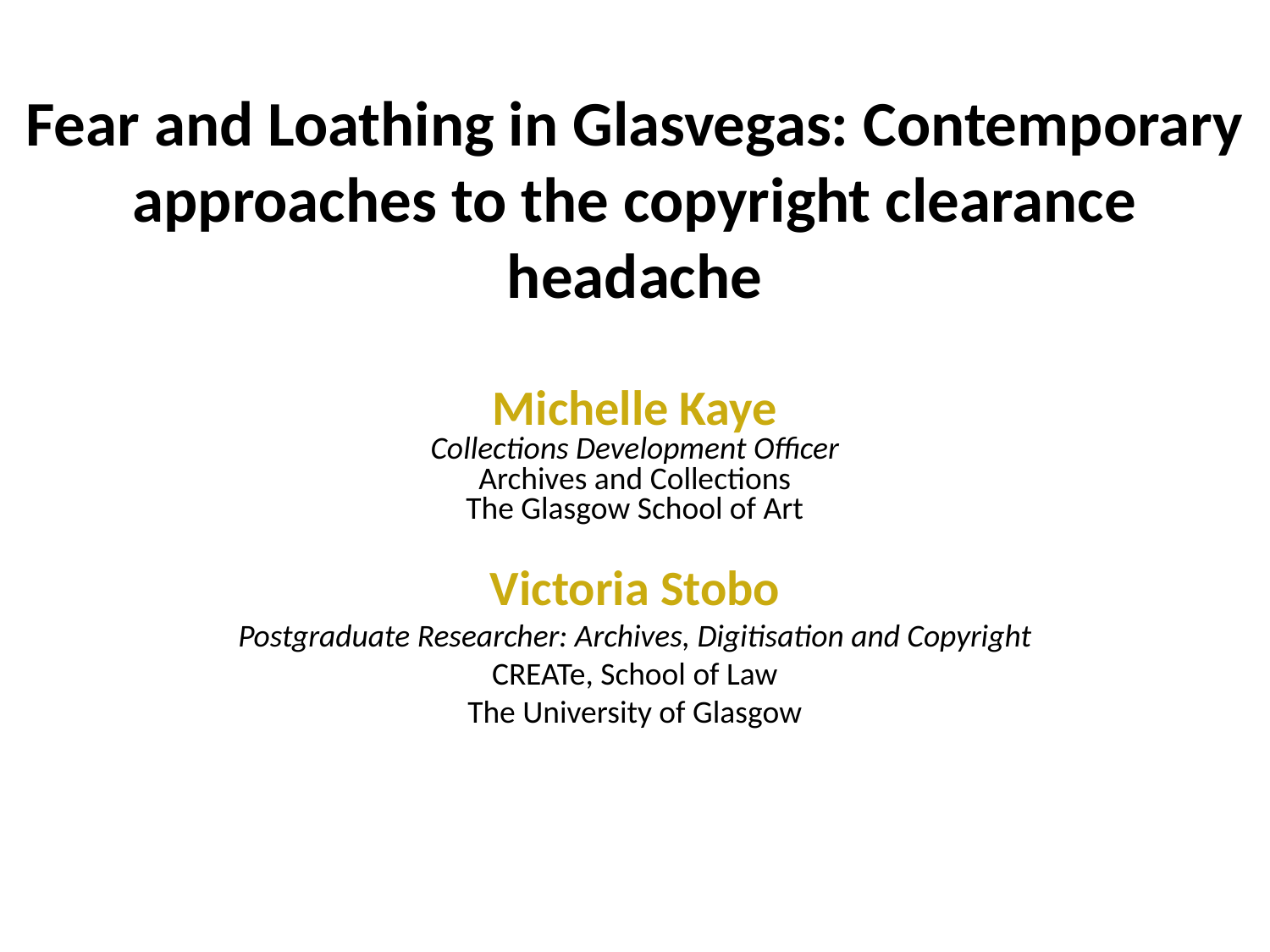

Fear and Loathing in Glasvegas: Contemporary approaches to the copyright clearance headache

Michelle Kaye
Collections Development Officer
Archives and Collections
The Glasgow School of Art

Victoria Stobo
Postgraduate Researcher: Archives, Digitisation and Copyright
CREATe, School of Law
The University of Glasgow